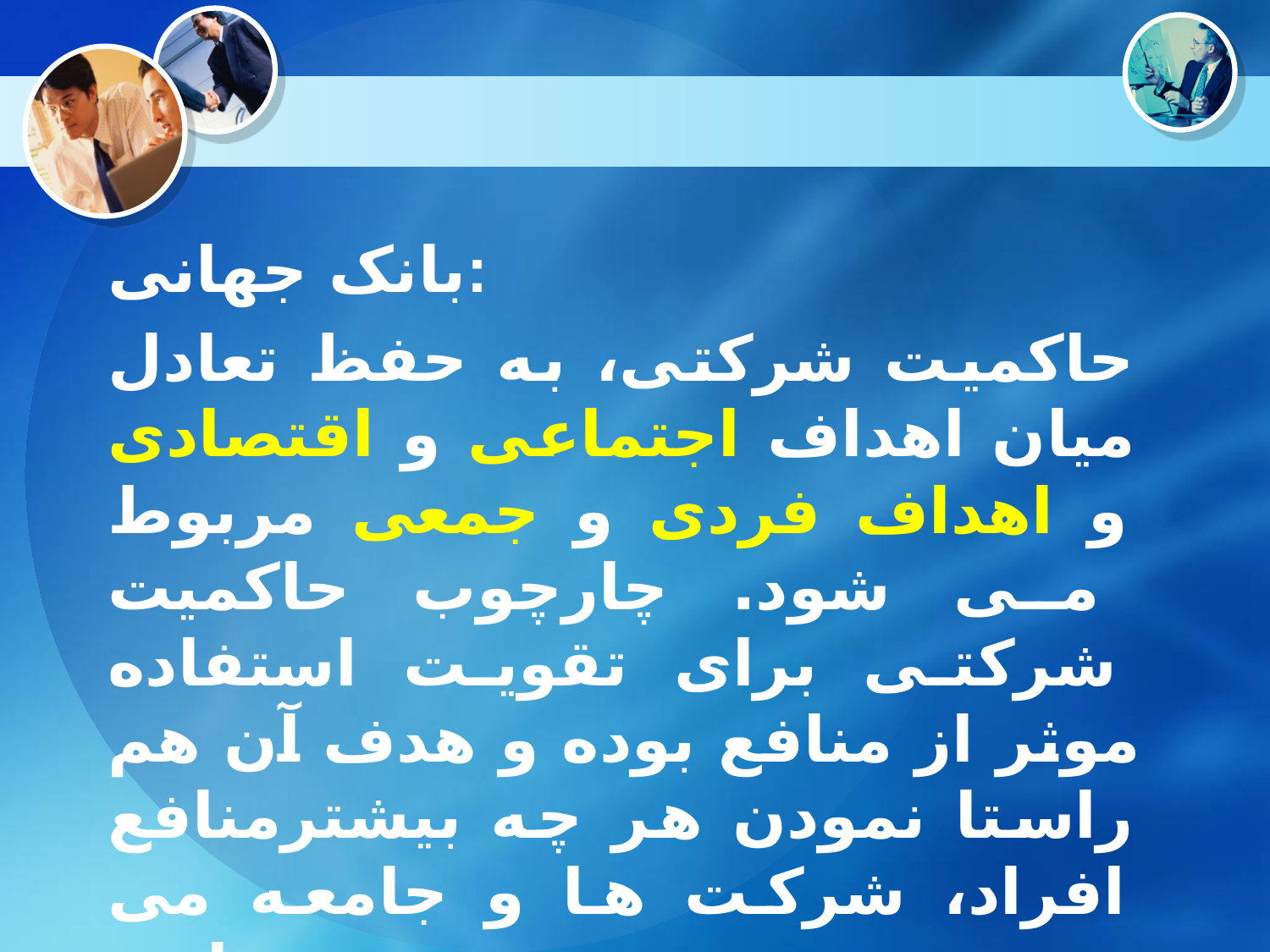

بانک جهانی:
حاکمیت شرکتی، به حفظ تعادل میان اهداف اجتماعی و اقتصادی و اهداف فردی و جمعی مربوط می شود. چارچوب حاکمیت شرکتی برای تقویت استفاده موثر از منافع بوده و هدف آن هم راستا نمودن هر چه بیشترمنافع افراد، شرکت ها و جامعه می باشد.